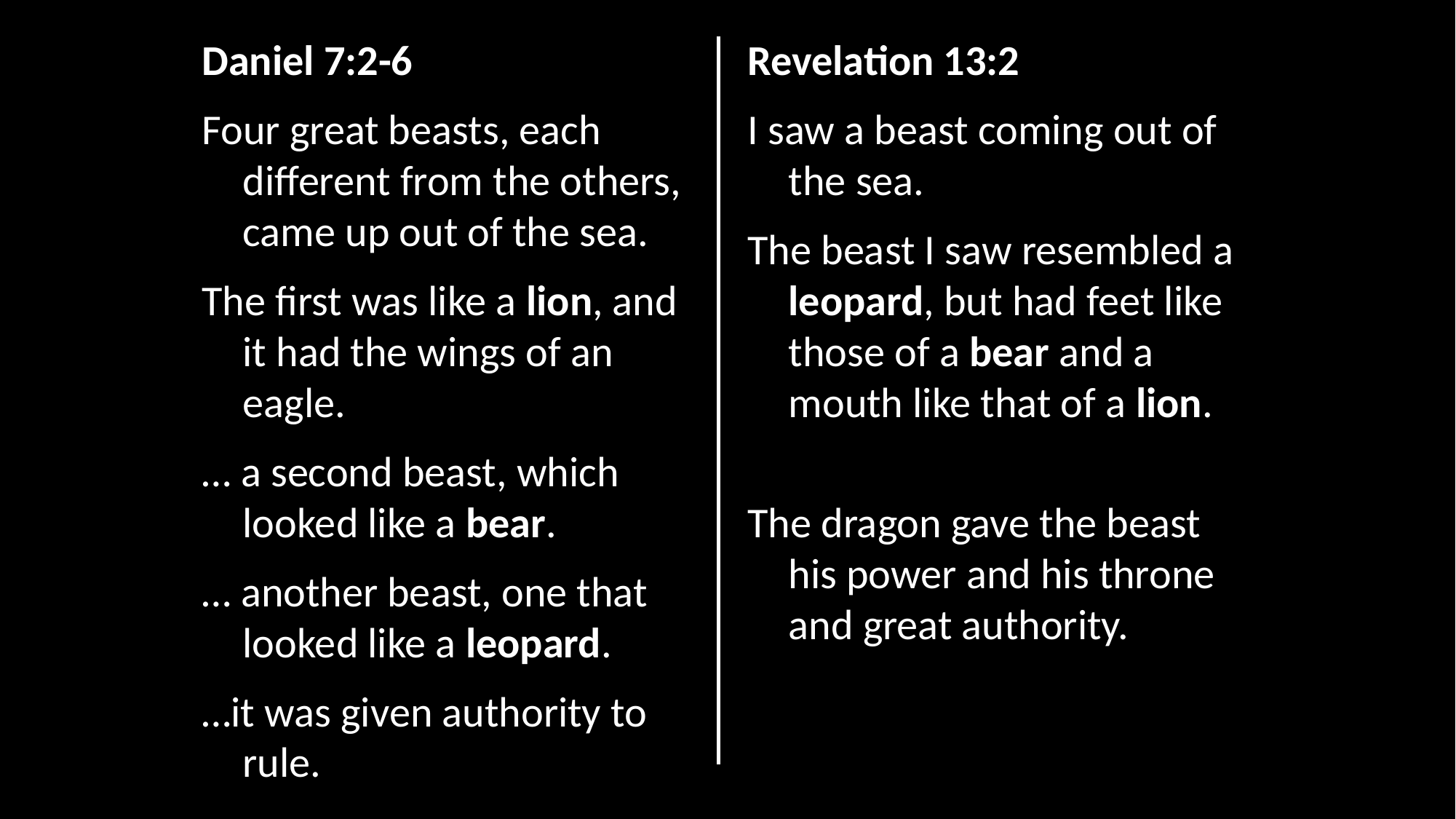

Daniel 7:2-6
Four great beasts, each different from the others, came up out of the sea.
The first was like a lion, and it had the wings of an eagle.
… a second beast, which looked like a bear.
… another beast, one that looked like a leopard.
…it was given authority to rule.
Revelation 13:2
I saw a beast coming out of the sea.
The beast I saw resembled a leopard, but had feet like those of a bear and a mouth like that of a lion.
The dragon gave the beast his power and his throne and great authority.